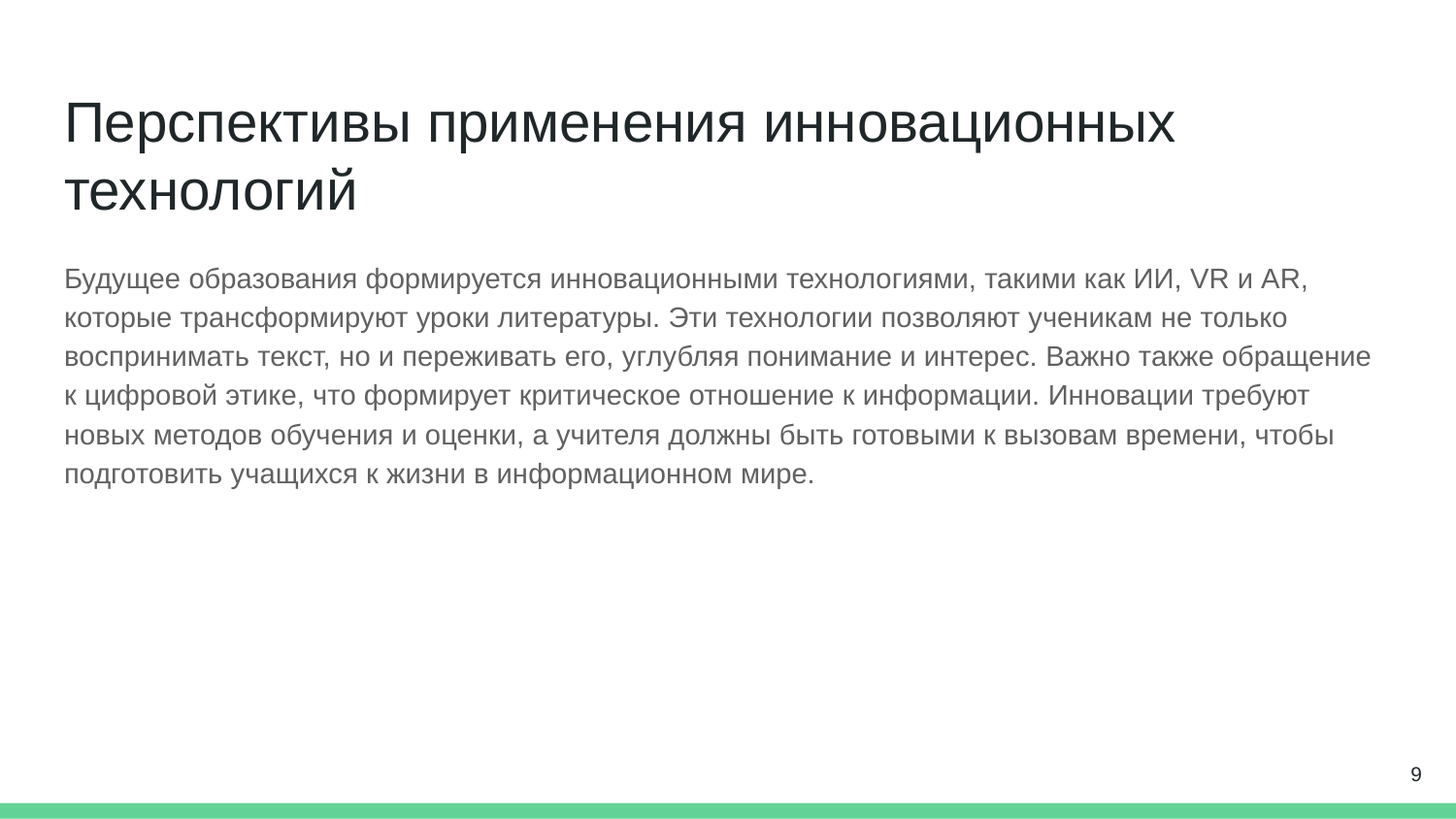

# Перспективы применения инновационных технологий
Будущее образования формируется инновационными технологиями, такими как ИИ, VR и AR, которые трансформируют уроки литературы. Эти технологии позволяют ученикам не только воспринимать текст, но и переживать его, углубляя понимание и интерес. Важно также обращение к цифровой этике, что формирует критическое отношение к информации. Инновации требуют новых методов обучения и оценки, а учителя должны быть готовыми к вызовам времени, чтобы подготовить учащихся к жизни в информационном мире.
9